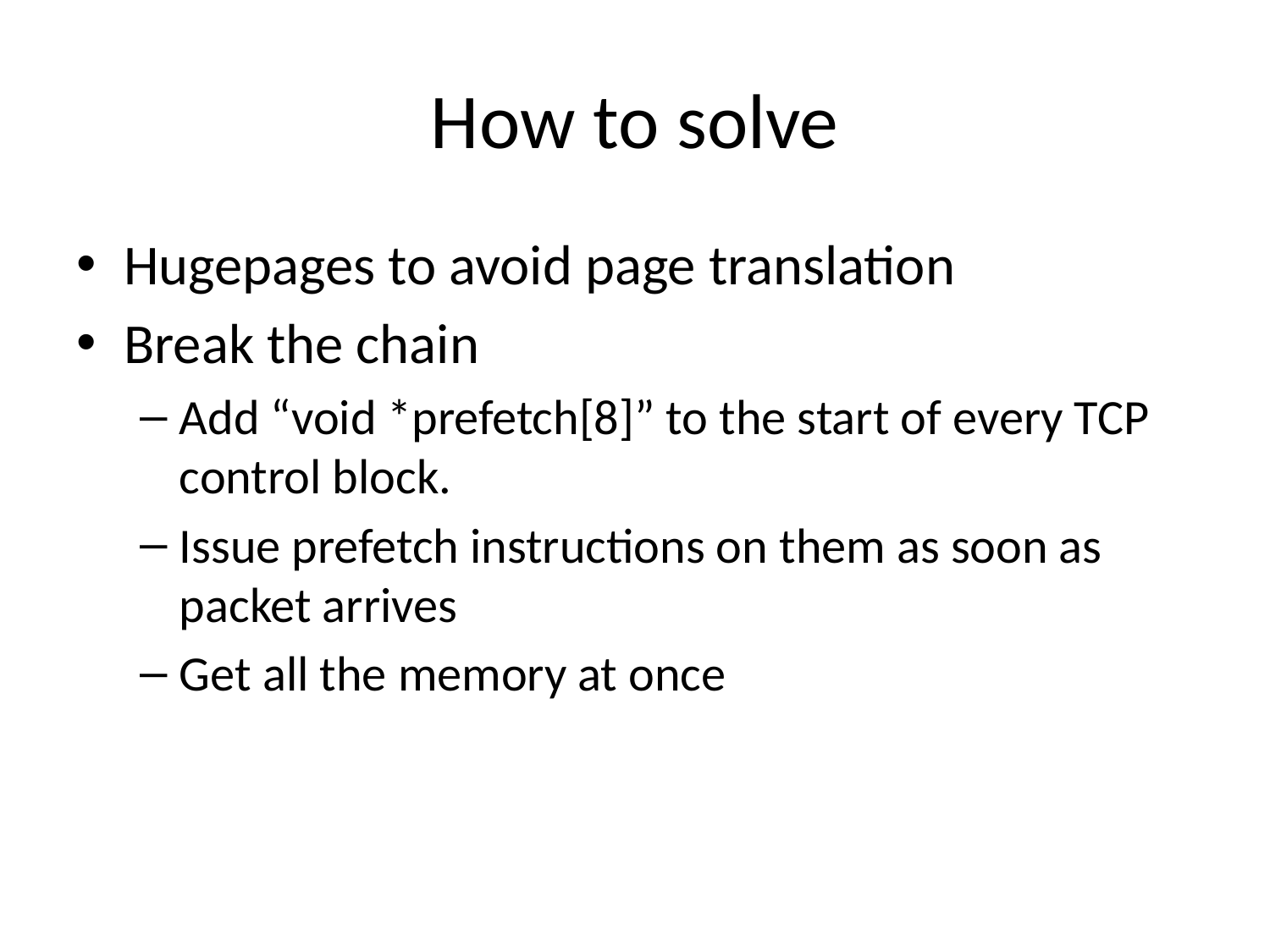

# How to solve
Hugepages to avoid page translation
Break the chain
Add “void *prefetch[8]” to the start of every TCP control block.
Issue prefetch instructions on them as soon as packet arrives
Get all the memory at once